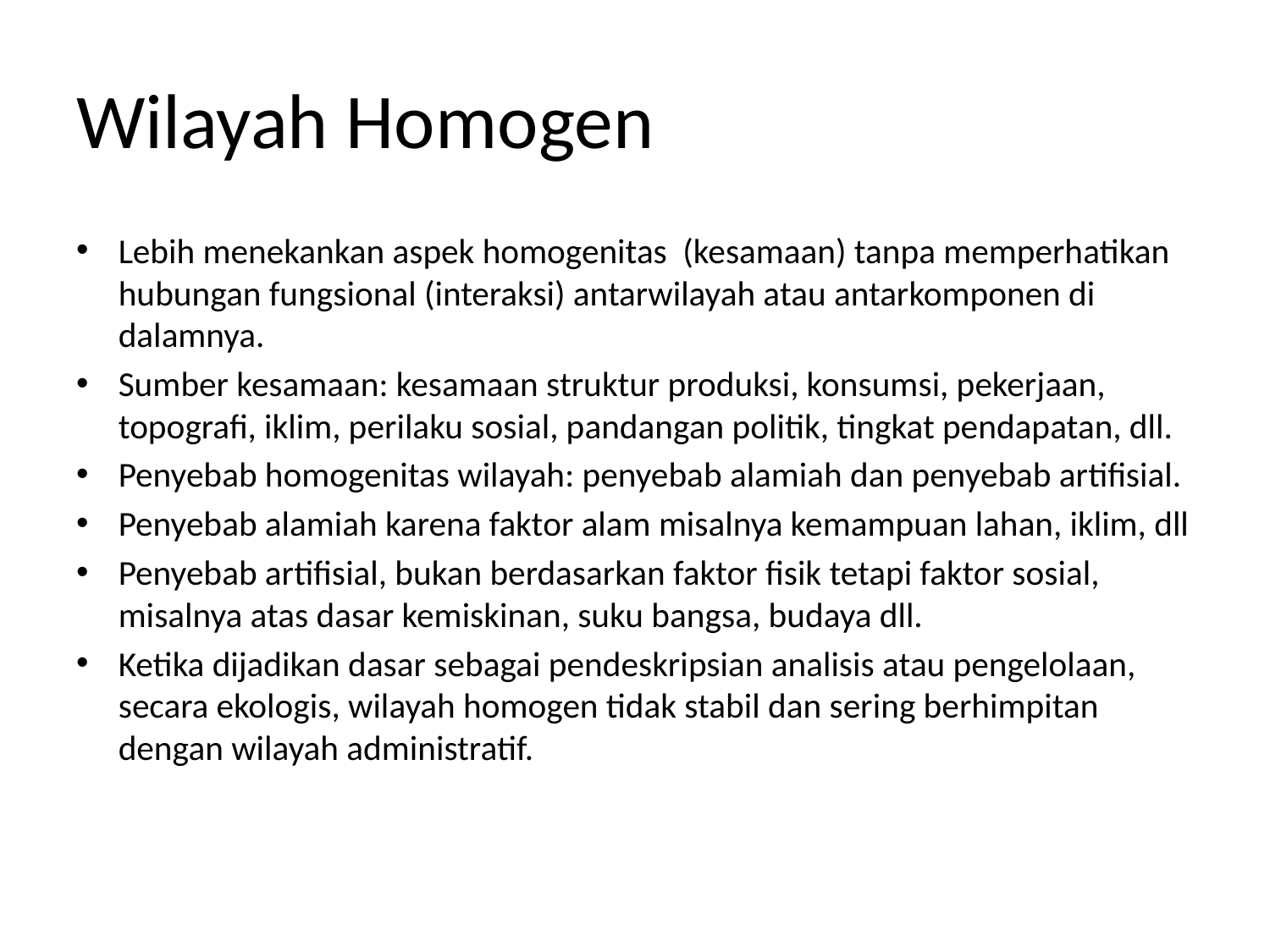

# Wilayah Homogen
Lebih menekankan aspek homogenitas  (kesamaan) tanpa memperhatikan hubungan fungsional (interaksi) antarwilayah atau antarkomponen di dalamnya.
Sumber kesamaan: kesamaan struktur produksi, konsumsi, pekerjaan, topografi, iklim, perilaku sosial, pandangan politik, tingkat pendapatan, dll.
Penyebab homogenitas wilayah: penyebab alamiah dan penyebab artifisial.
Penyebab alamiah karena faktor alam misalnya kemampuan lahan, iklim, dll
Penyebab artifisial, bukan berdasarkan faktor fisik tetapi faktor sosial, misalnya atas dasar kemiskinan, suku bangsa, budaya dll.
Ketika dijadikan dasar sebagai pendeskripsian analisis atau pengelolaan, secara ekologis, wilayah homogen tidak stabil dan sering berhimpitan dengan wilayah administratif.